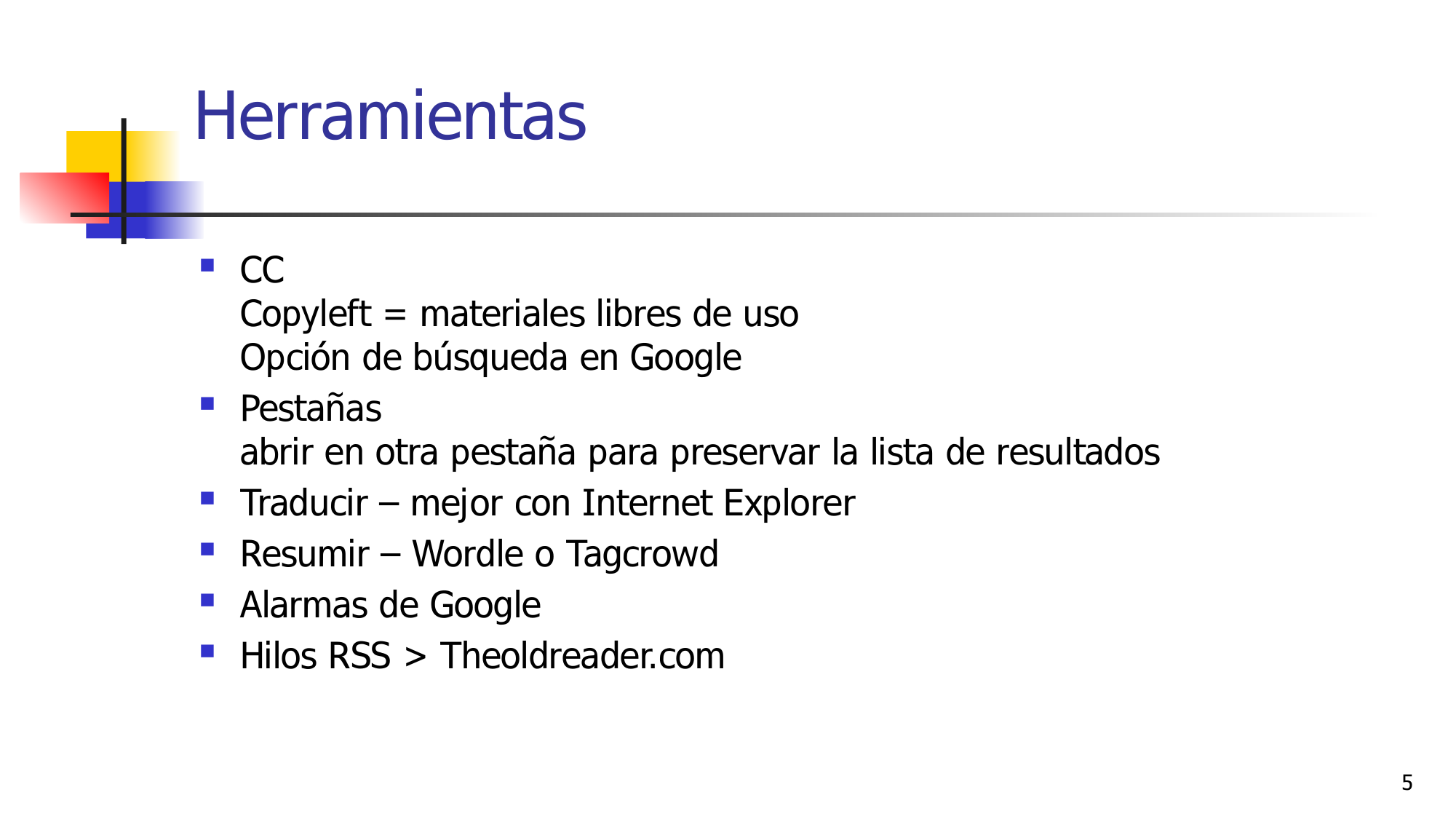

# Herramientas
CC
Copyleft = materiales libres de uso
Opción de búsqueda en Google
Pestañas
abrir en otra pestaña para preservar la lista de resultados
Traducir – mejor con Internet Explorer
Resumir – Wordle o Tagcrowd
Alarmas de Google
Hilos RSS > Theoldreader.com
5